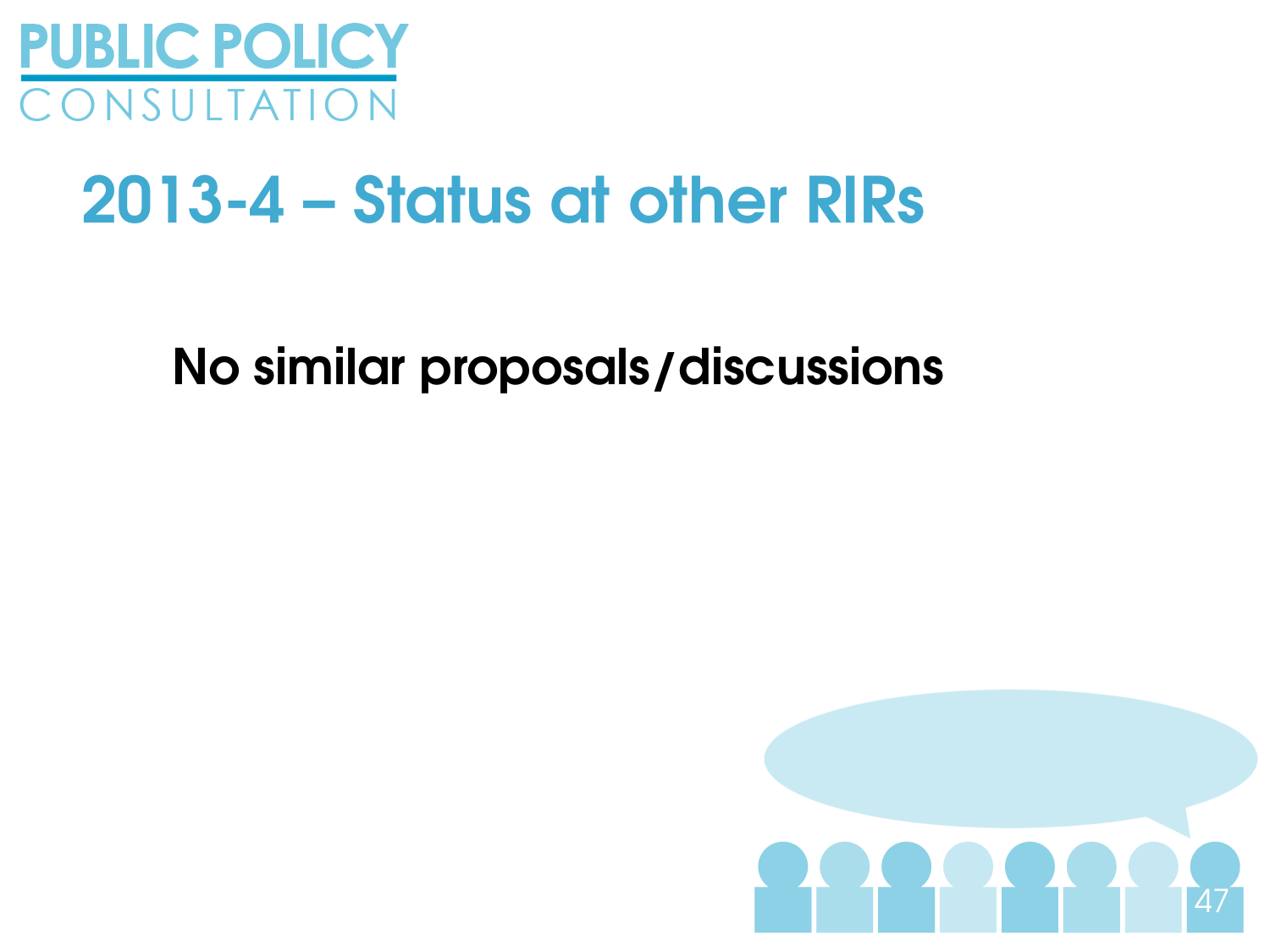

47
2013-4 – Status at other RIRs

No similar proposals/discussions

47